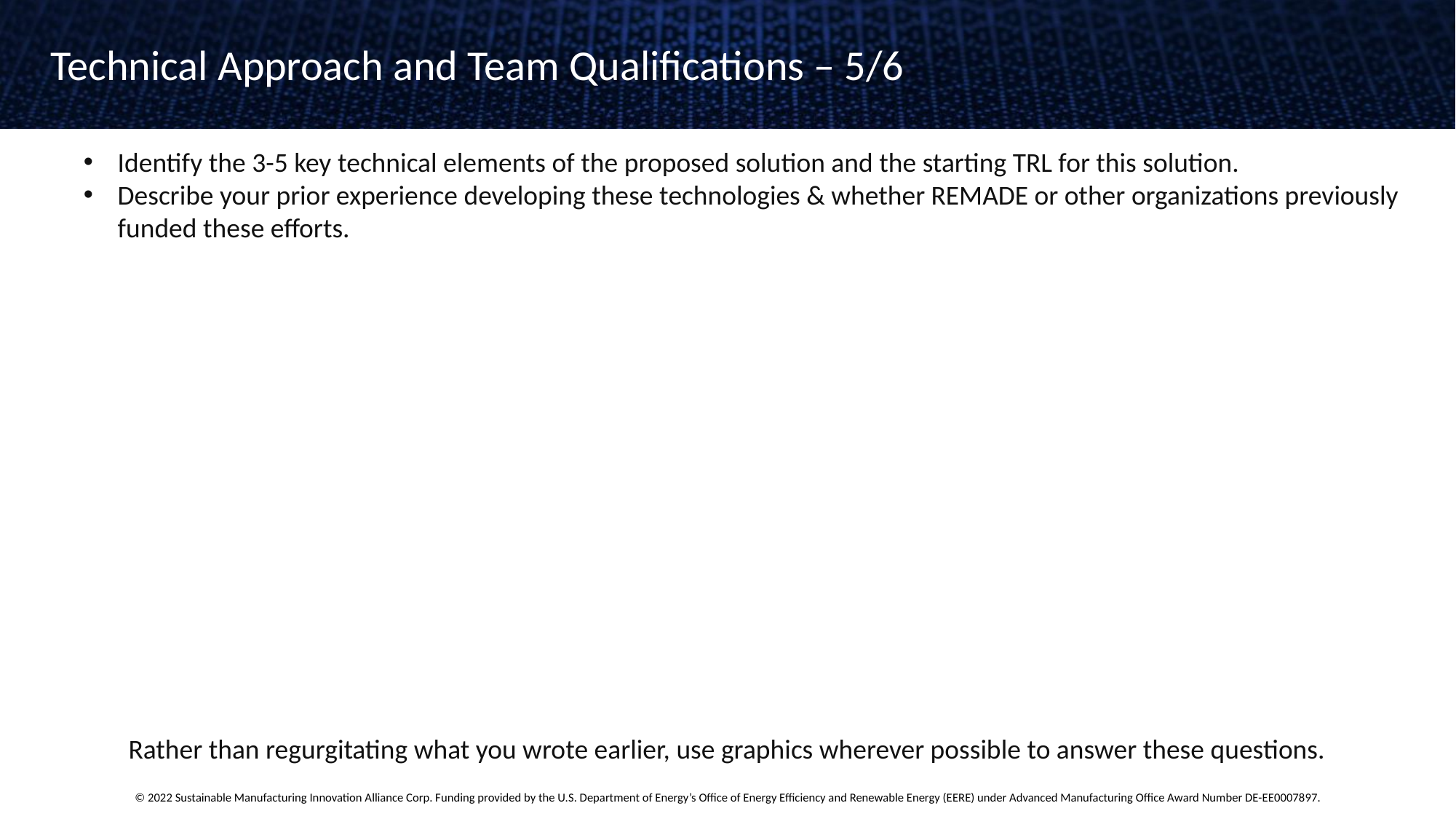

Technical Approach and Team Qualifications – 5/6
Identify the 3-5 key technical elements of the proposed solution and the starting TRL for this solution.
Describe your prior experience developing these technologies & whether REMADE or other organizations previously funded these efforts.
Rather than regurgitating what you wrote earlier, use graphics wherever possible to answer these questions.